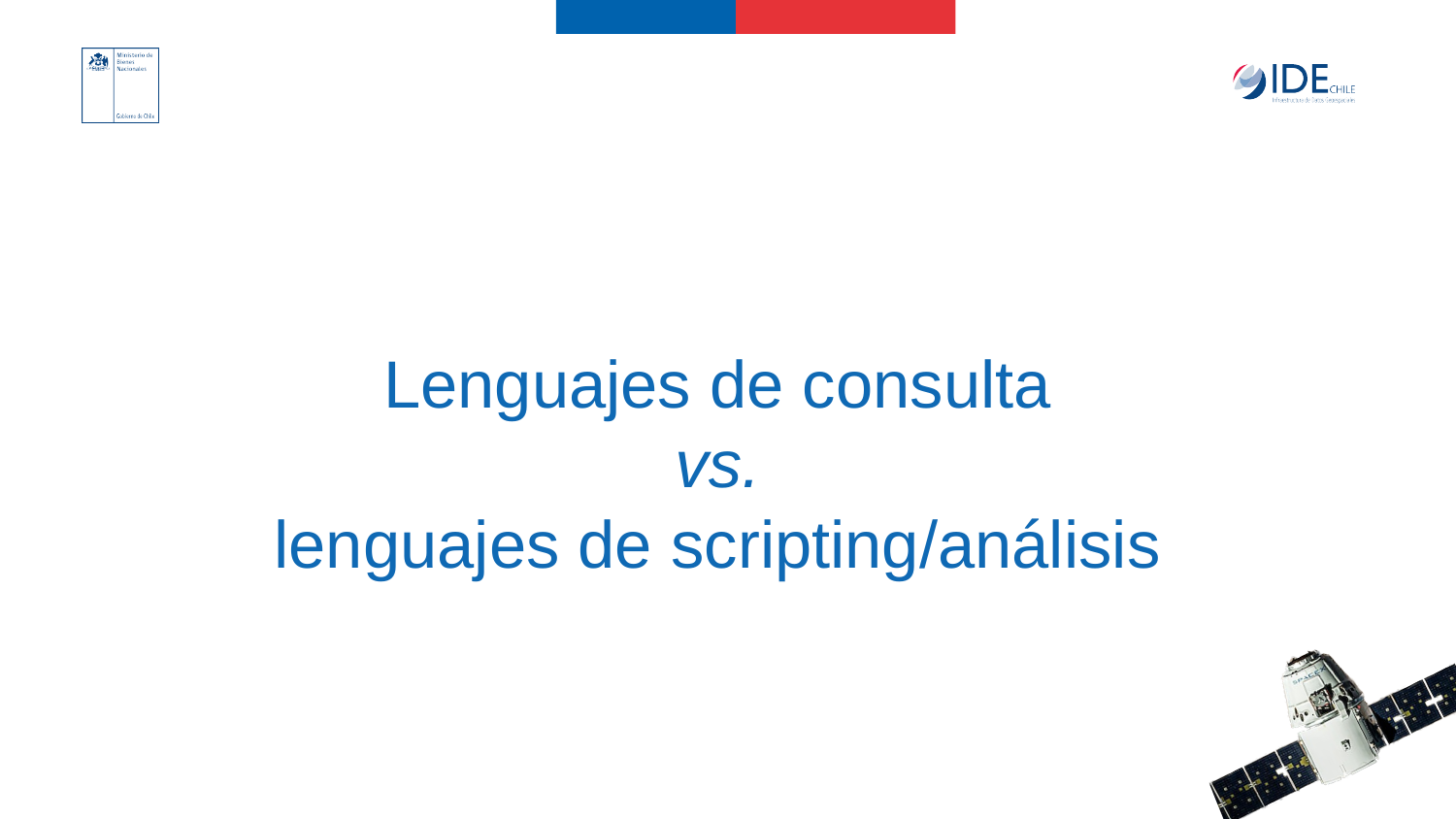

Lenguajes de consulta
vs.
lenguajes de scripting/análisis